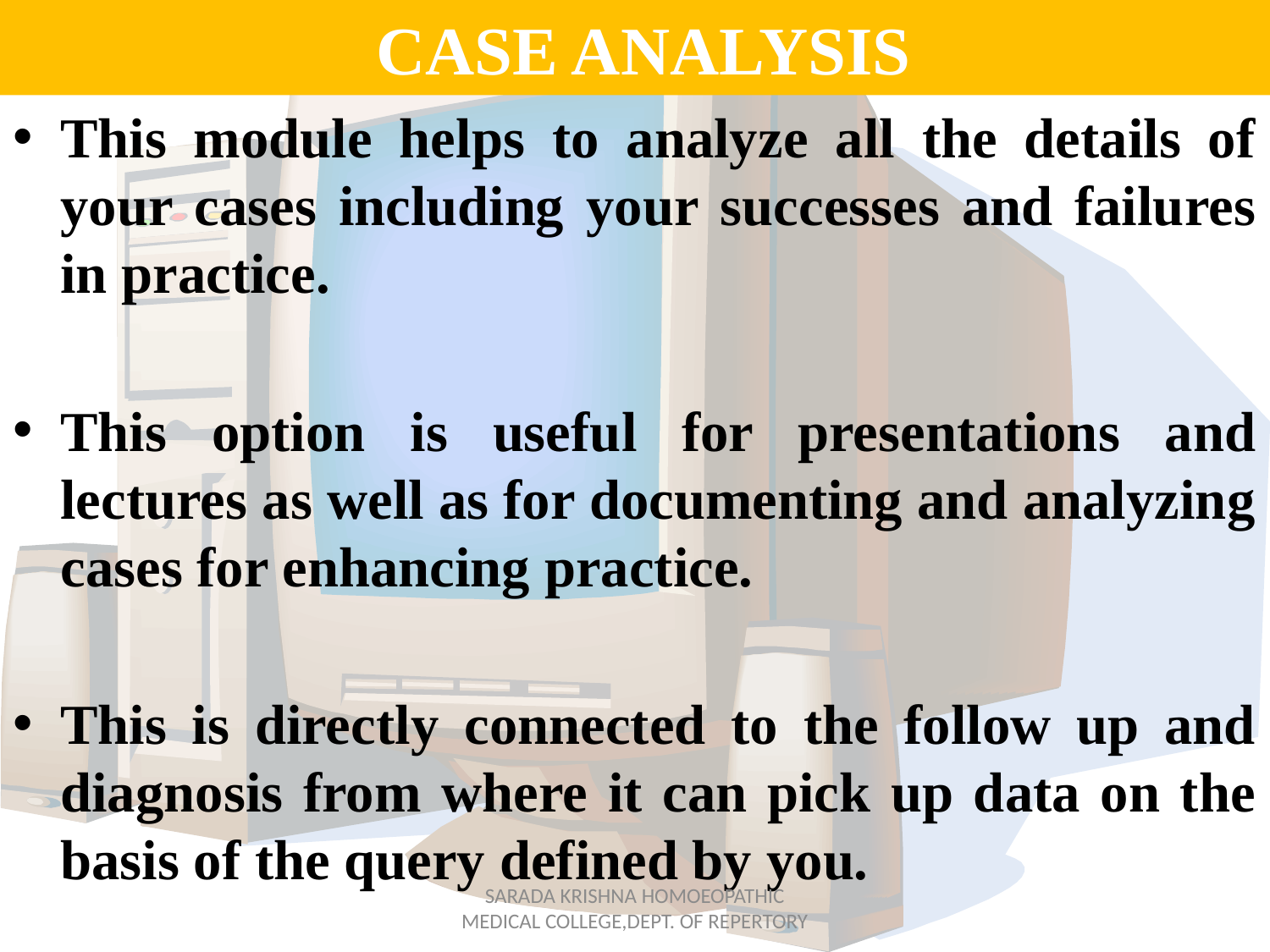

# CASE ANALYSIS
This module helps to analyze all the details of your cases including your successes and failures in practice.

This option is useful for presentations and lectures as well as for documenting and analyzing cases for enhancing practice.

This is directly connected to the follow up and diagnosis from where it can pick up data on the basis of the query defined by you.
SARADA KRISHNA HOMOEOPATHIC MEDICAL COLLEGE,DEPT. OF REPERTORY